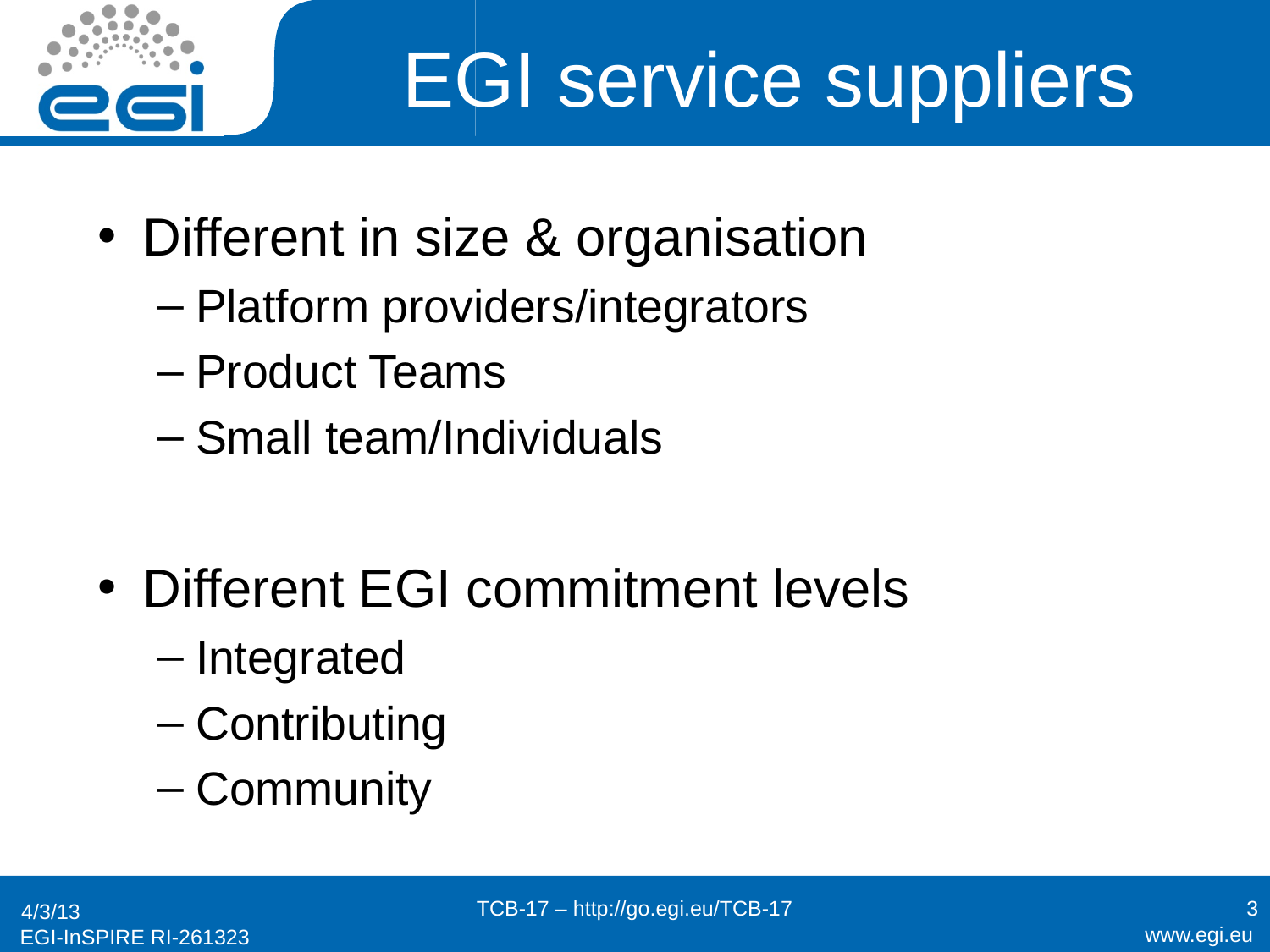

# EGI service suppliers
Different in size & organisation
Platform providers/integrators
Product Teams
Small team/Individuals

Different EGI commitment levels
Integrated
Contributing
Community
TCB-17 – http://go.egi.eu/TCB-17
3
4/3/13